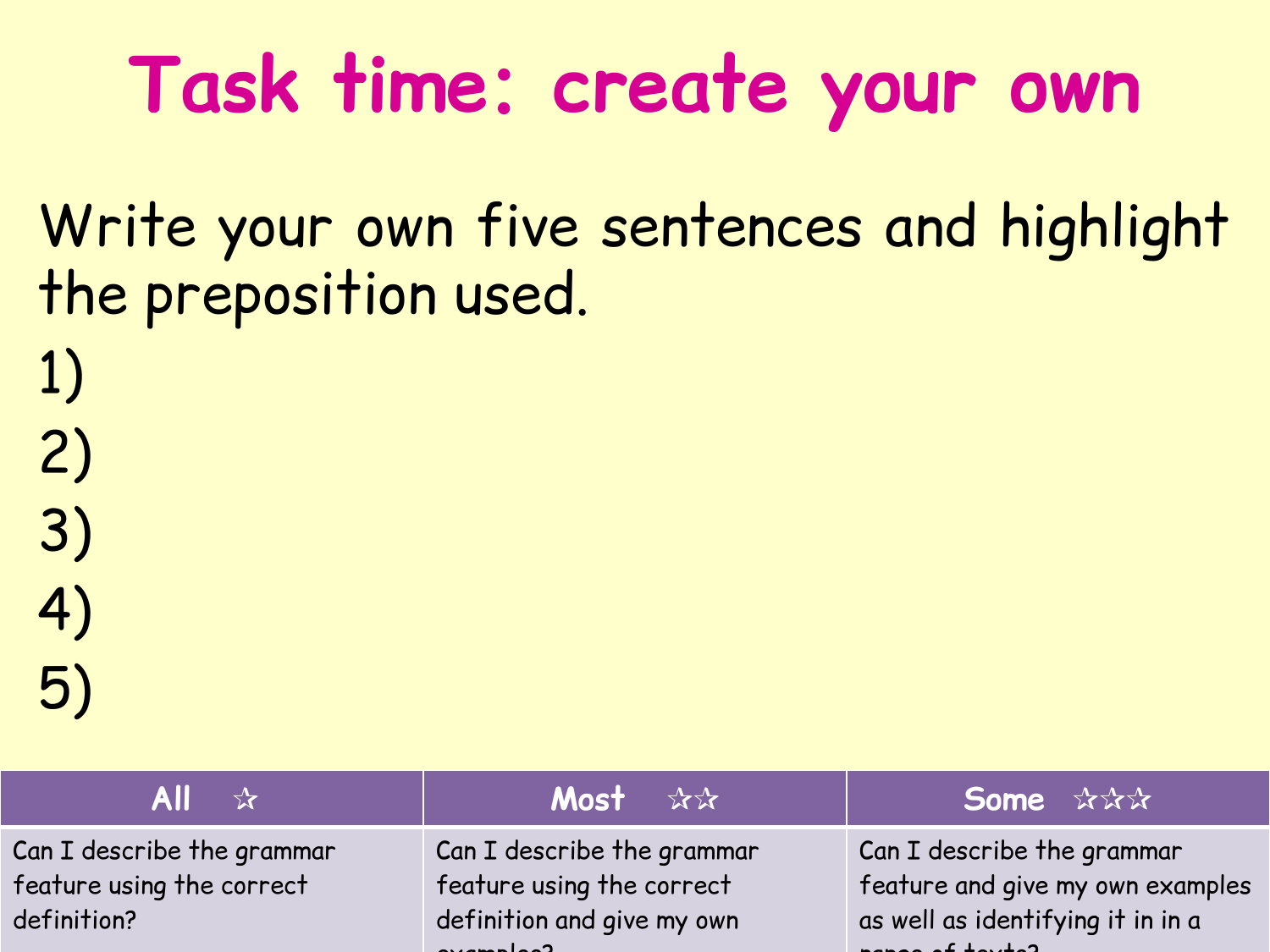

# Task time: create your own
Write your own five sentences and highlight the preposition used.
1)
2)
3)
4)
5)

| All ✰ | Most ✰✰ | Some ✰✰✰ |
| --- | --- | --- |
| Can I describe the grammar feature using the correct definition? | Can I describe the grammar feature using the correct definition and give my own examples? | Can I describe the grammar feature and give my own examples as well as identifying it in in a range of texts? |